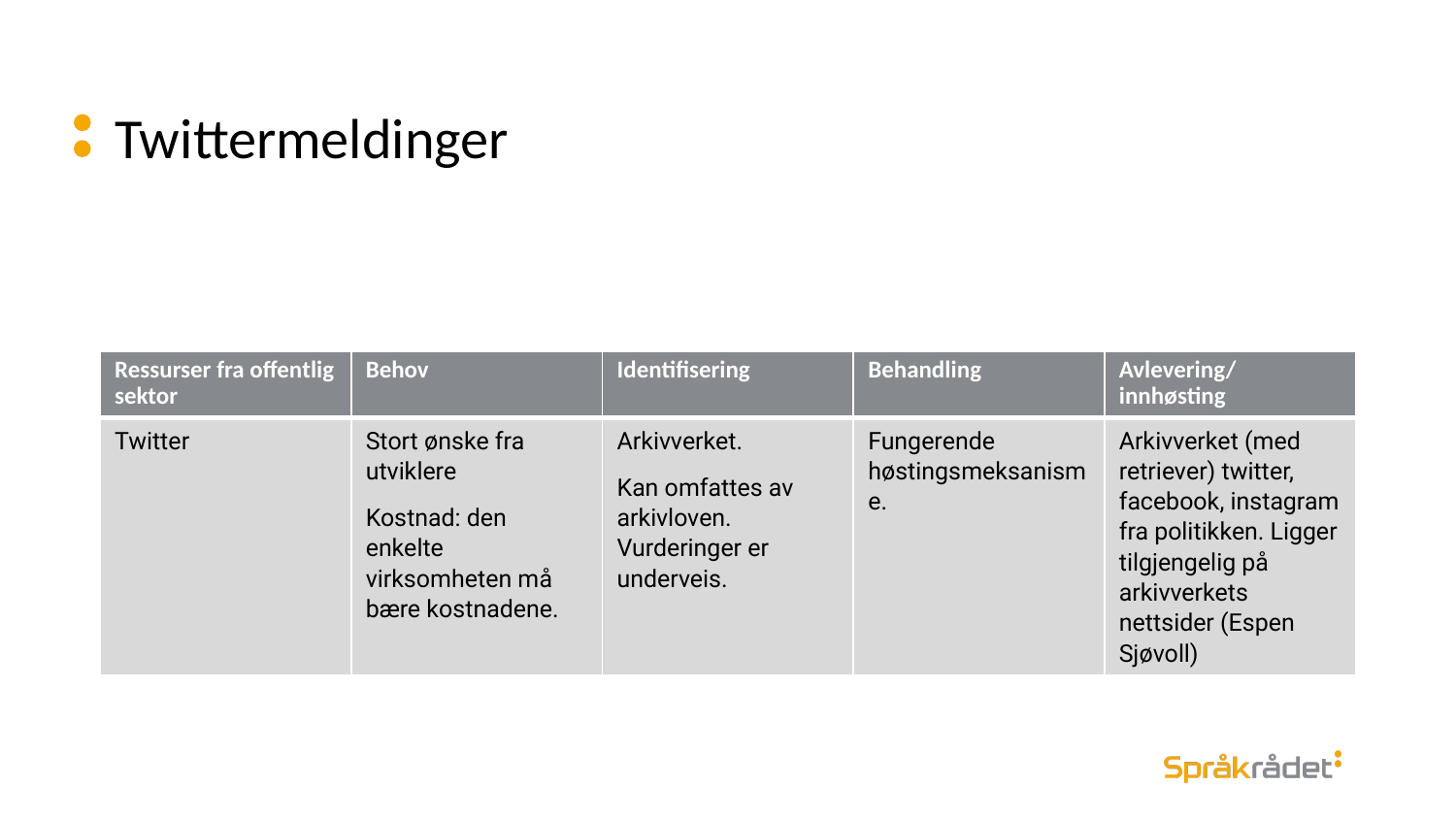

# Twittermeldinger
| Ressurser fra offentlig sektor | Behov | Identifisering | Behandling | Avlevering/innhøsting |
| --- | --- | --- | --- | --- |
| Twitter | Stort ønske fra utviklere Kostnad: den enkelte virksomheten må bære kostnadene. | Arkivverket. Kan omfattes av arkivloven. Vurderinger er underveis. | Fungerende høstingsmeksanisme. | Arkivverket (med retriever) twitter, facebook, instagram fra politikken. Ligger tilgjengelig på arkivverkets nettsider (Espen Sjøvoll) |